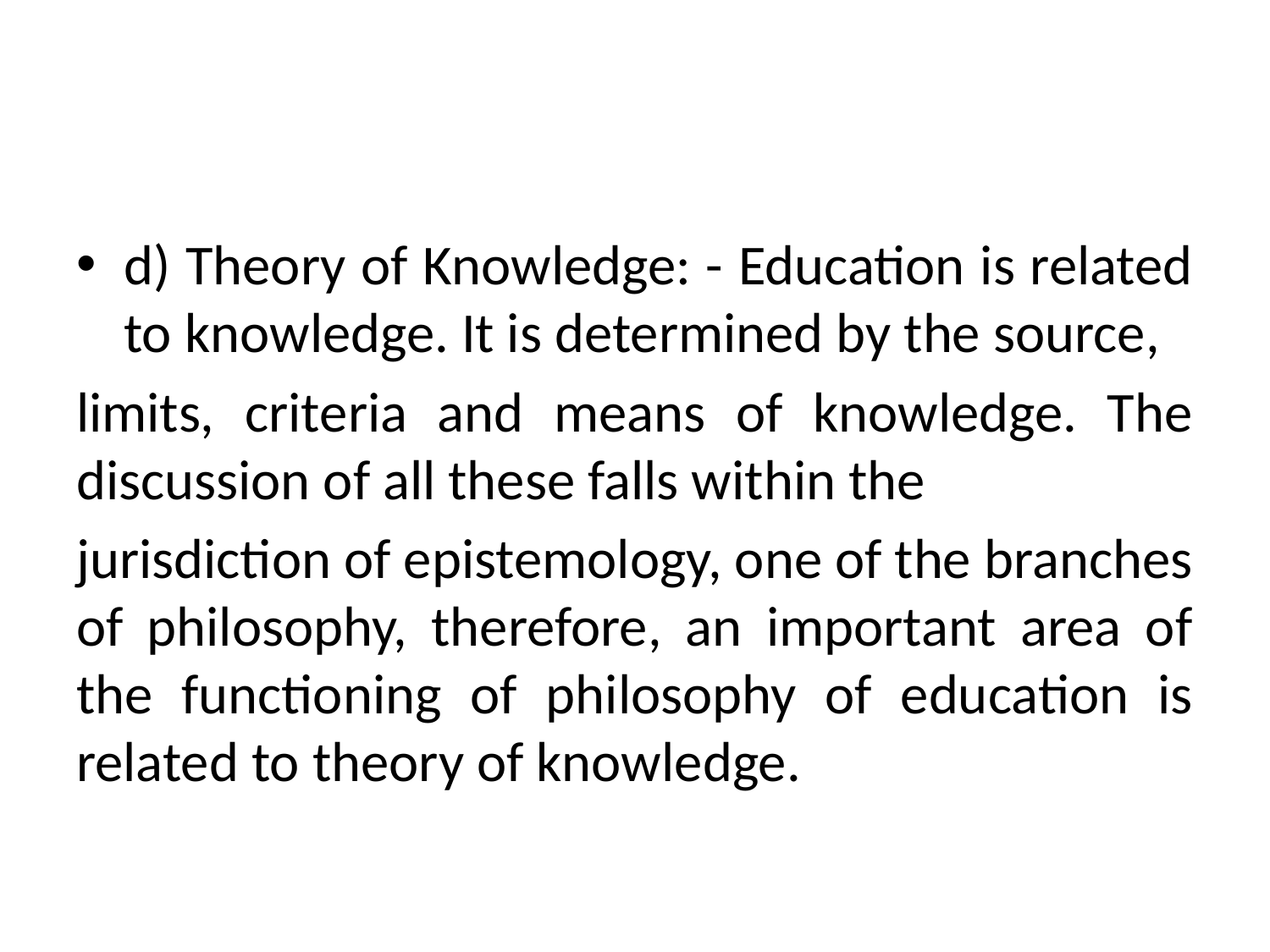

d) Theory of Knowledge: - Education is related to knowledge. It is determined by the source,
limits, criteria and means of knowledge. The discussion of all these falls within the
jurisdiction of epistemology, one of the branches of philosophy, therefore, an important area of the functioning of philosophy of education is related to theory of knowledge.